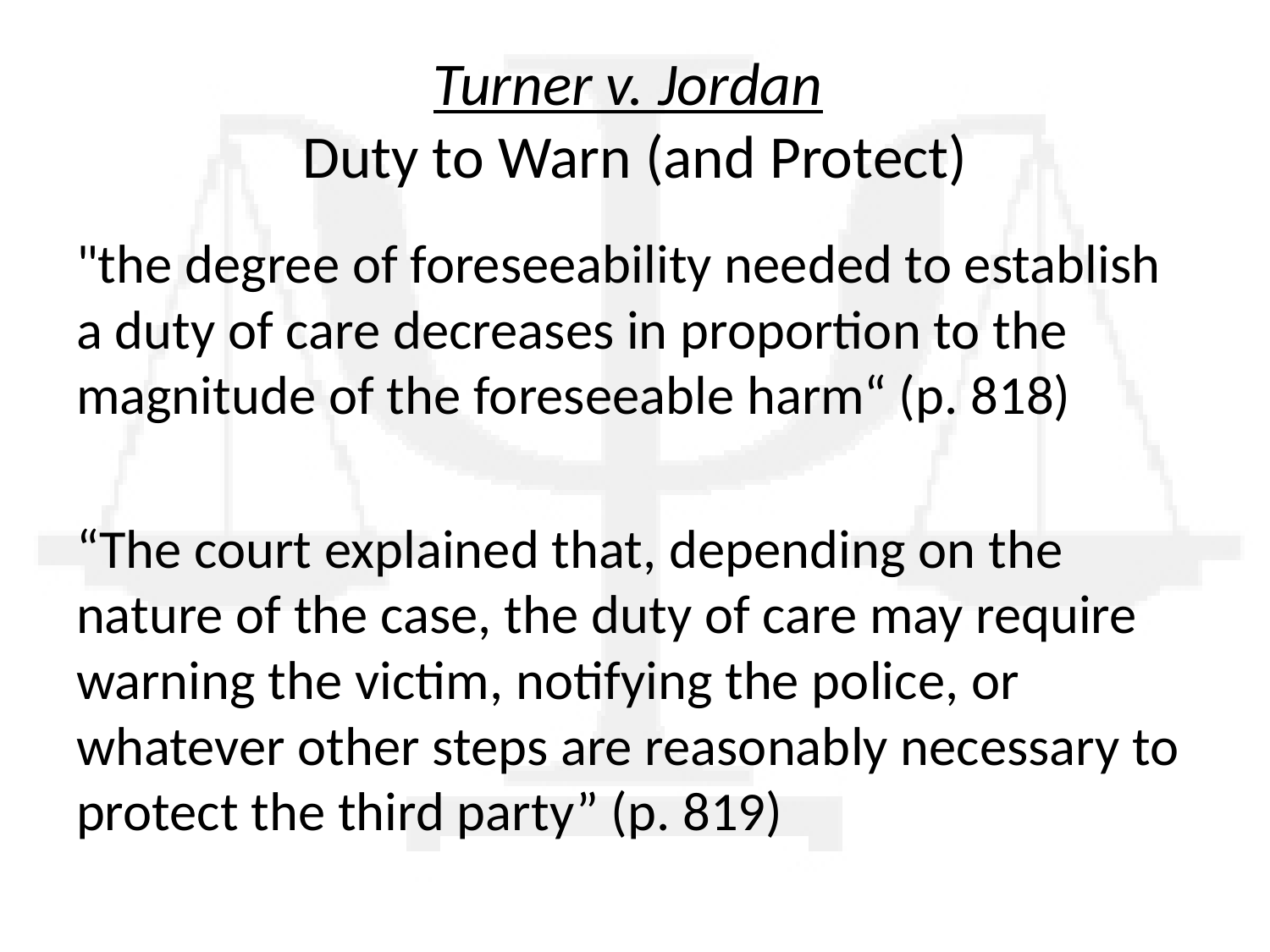

# Turner v. Jordan Duty to Warn (and Protect)
"the degree of foreseeability needed to establish a duty of care decreases in proportion to the magnitude of the foreseeable harm“ (p. 818)

“The court explained that, depending on the nature of the case, the duty of care may require warning the victim, notifying the police, or whatever other steps are reasonably necessary to protect the third party” (p. 819)